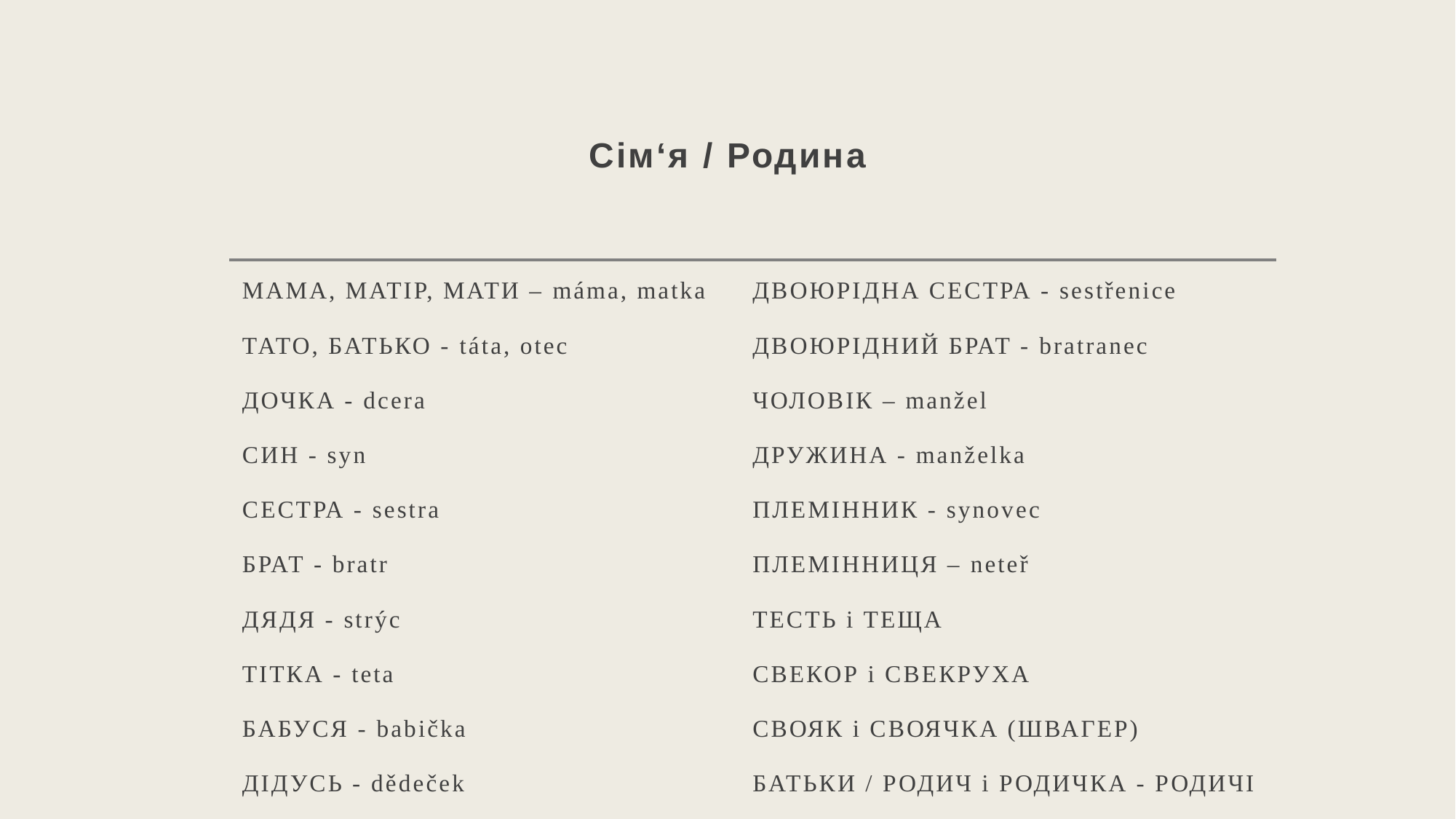

# Сім‘я / Родина
МАМА, МАТІР, МАТИ – máma, matka
ТАТО, БАТЬКО - táta, otec
ДОЧКА - dcera
СИН - syn
СЕСТРА - sestra
БРАТ - bratr
ДЯДЯ - strýc
ТІТКА - teta
БАБУСЯ - babička
ДІДУСЬ - dědeček
ДВОЮРІДНА СЕСТРА - sestřenice
ДВОЮРІДНИЙ БРАТ - bratranec
ЧОЛОВІК – manžel
ДРУЖИНА - manželka
ПЛЕМІННИК - synovec
ПЛЕМІННИЦЯ – neteř
ТЕСТЬ і ТЕЩА
СВЕКОР і СВЕКРУХА
СВОЯК і СВОЯЧКА (ШВАГЕР)
БАТЬКИ / РОДИЧ і РОДИЧКА - РОДИЧІ